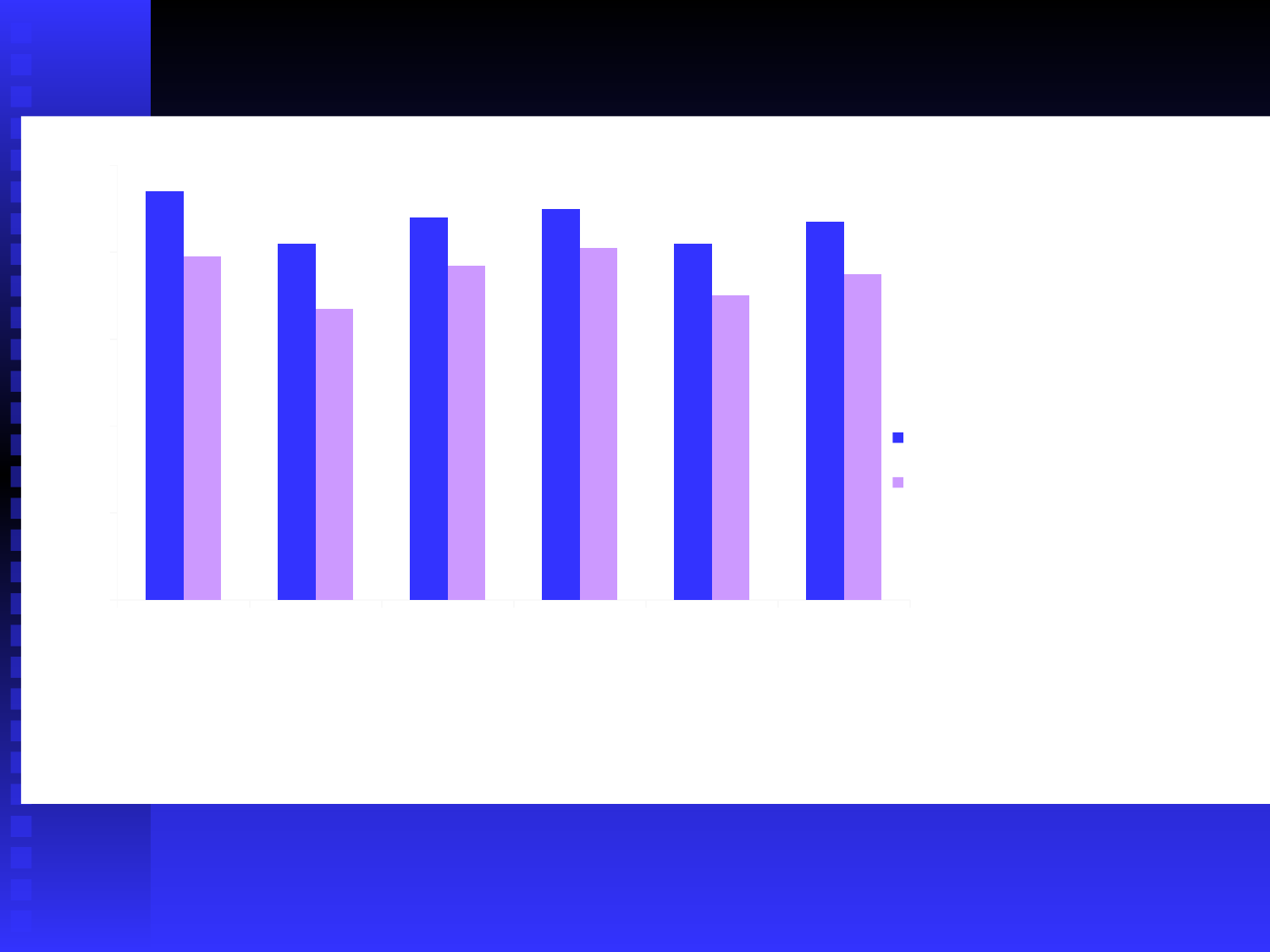

### Chart

| Category | CollegeScope Successful Students (Average 87%) | All Students (Average 75%) |
|---|---|---|
| CyFair | 94.0 | 79.0 |
| Kingwood | 82.0 | 67.0 |
| Montgomery | 88.0 | 77.0 |
| North Harris | 90.0 | 81.0 |
| Tomball | 82.0 | 70.0 |
| System Average | 87.0 | 75.0 |